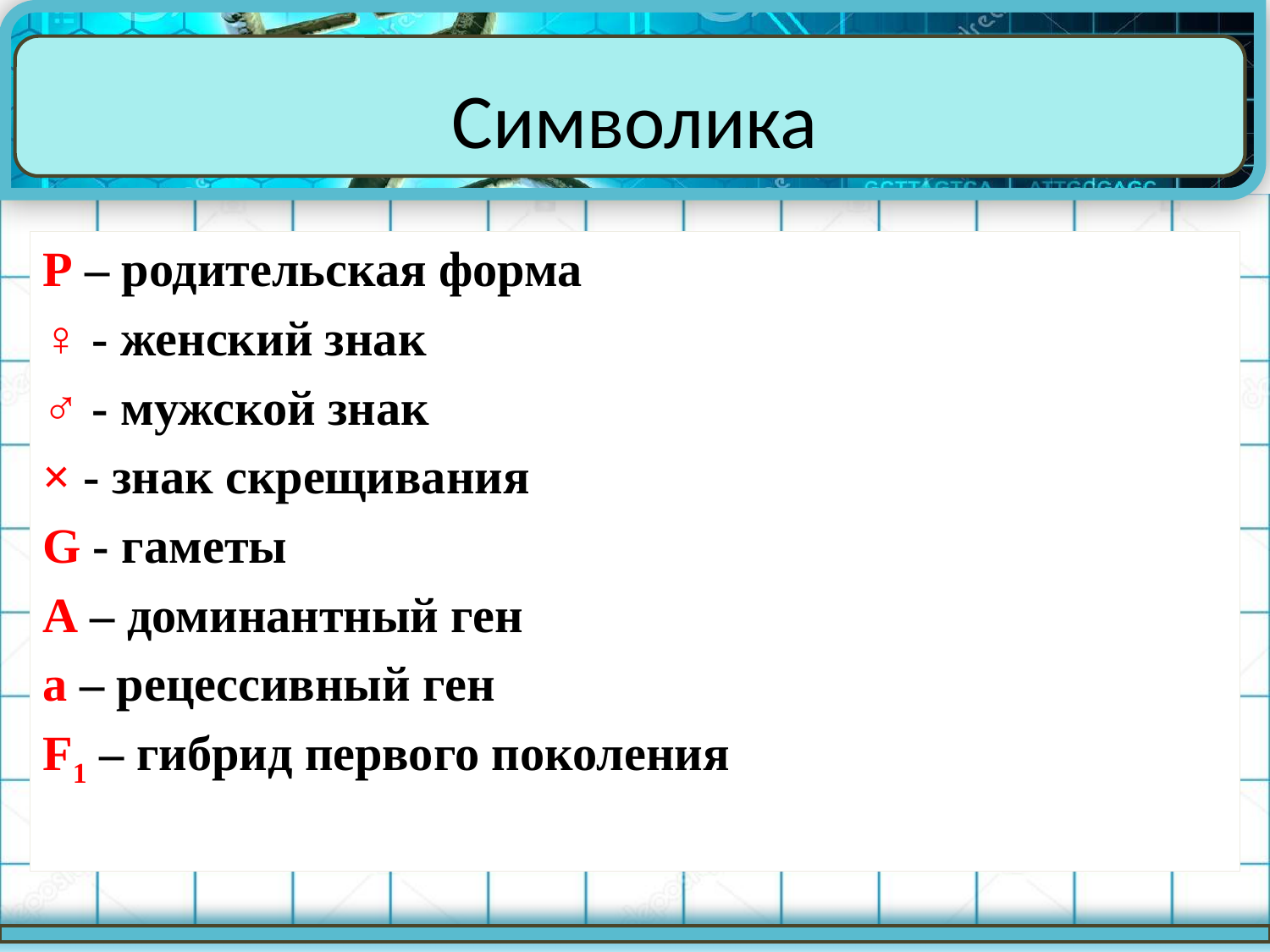

# Символика
Р – родительская форма
♀ - женский знак
♂ - мужской знак
× - знак скрещивания
G - гаметы
А – доминантный ген
а – рецессивный ген
F1 – гибрид первого поколения